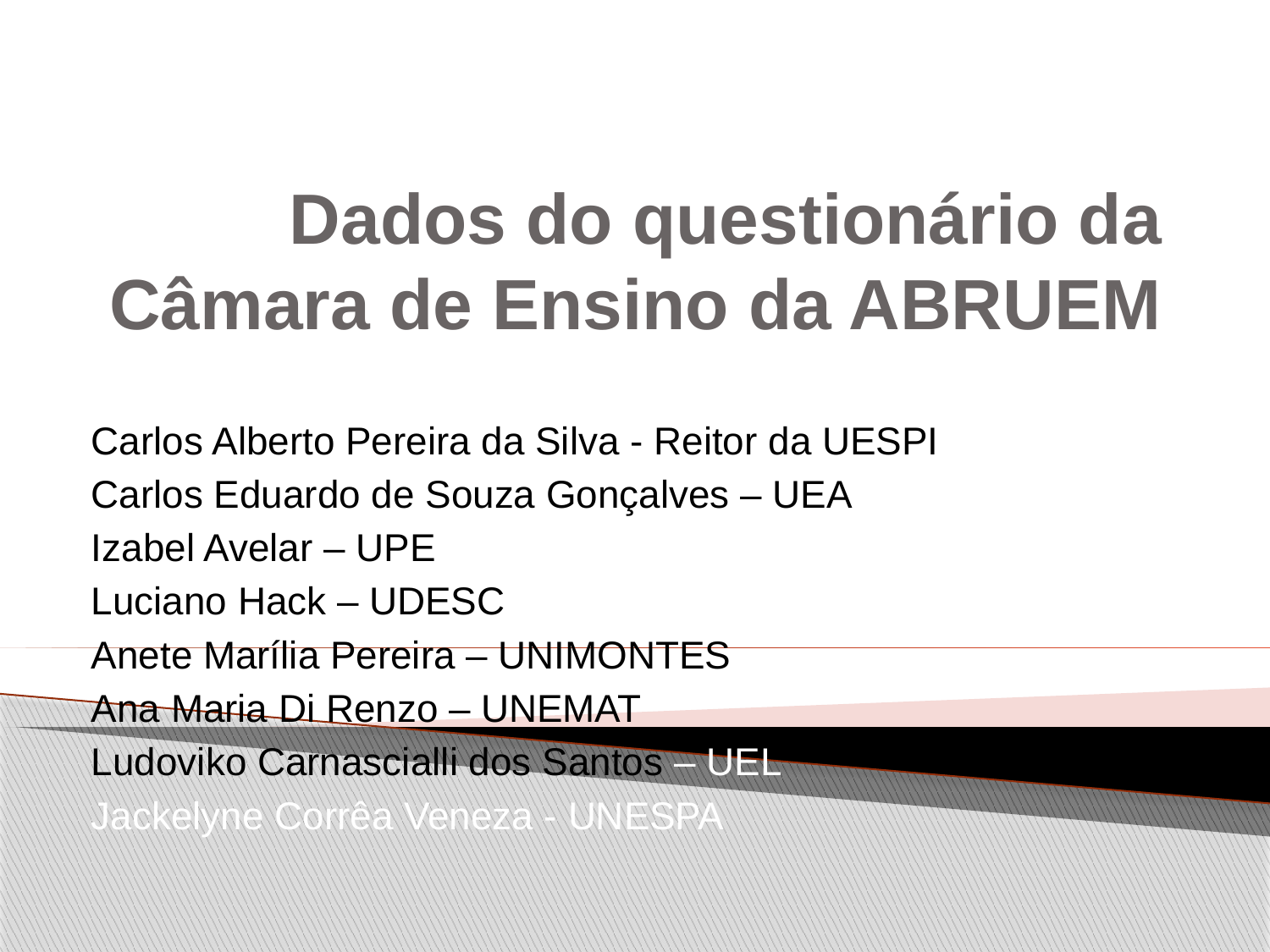

# Dados do questionário da Câmara de Ensino da ABRUEM

Carlos Alberto Pereira da Silva - Reitor da UESPI
Carlos Eduardo de Souza Gonçalves – UEA
Izabel Avelar – UPE
Luciano Hack – UDESC
Anete Marília Pereira – UNIMONTES
Ana Maria Di Renzo – UNEMAT
Ludoviko Carnascialli dos Santos – UEL
Jackelyne Corrêa Veneza - UNESPA